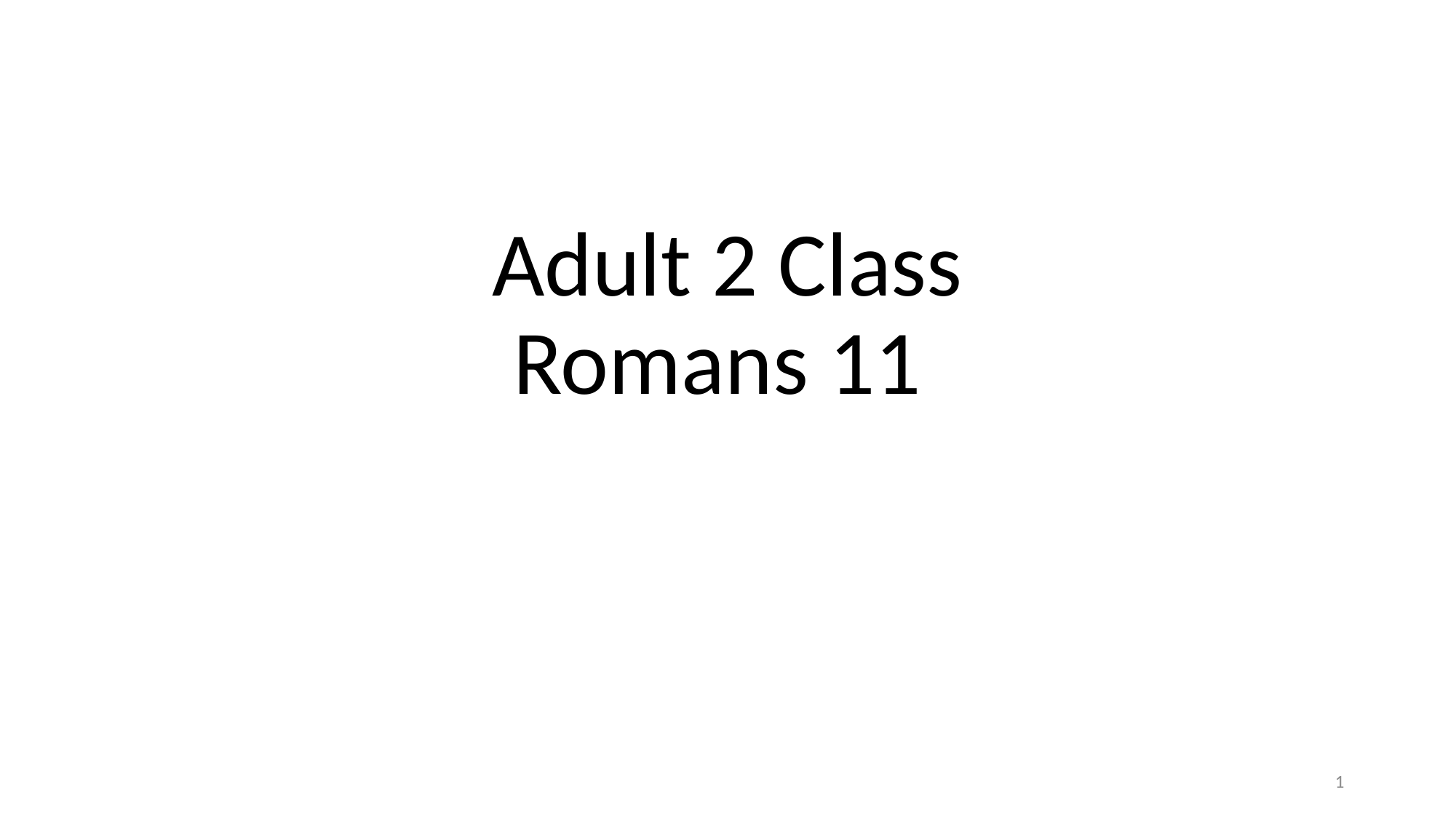

# Adult 2 Class Romans 11

1